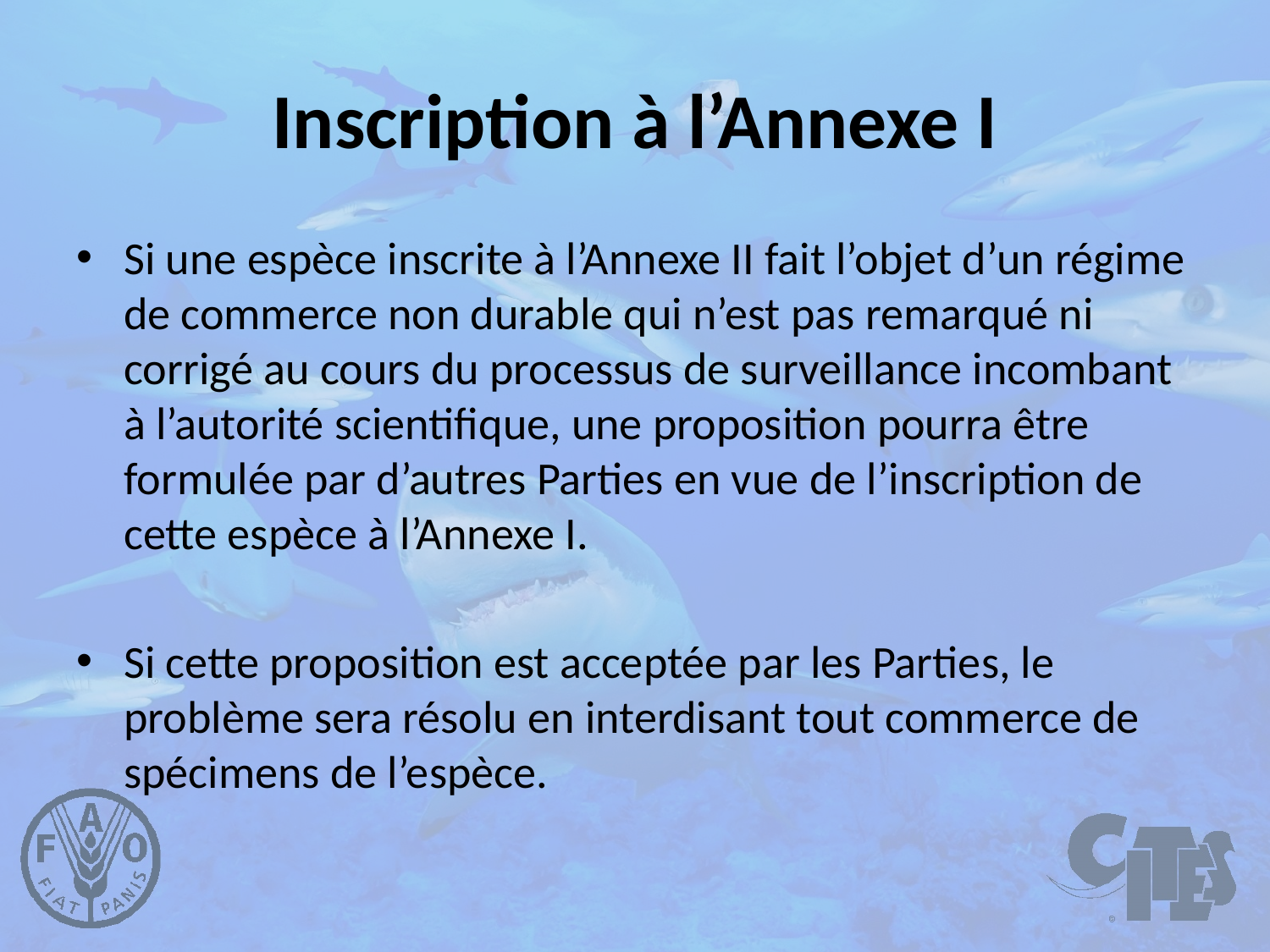

# Inscription à l’Annexe I
Si une espèce inscrite à l’Annexe II fait l’objet d’un régime de commerce non durable qui n’est pas remarqué ni corrigé au cours du processus de surveillance incombant à l’autorité scientifique, une proposition pourra être formulée par d’autres Parties en vue de l’inscription de cette espèce à l’Annexe I.

Si cette proposition est acceptée par les Parties, le problème sera résolu en interdisant tout commerce de spécimens de l’espèce.